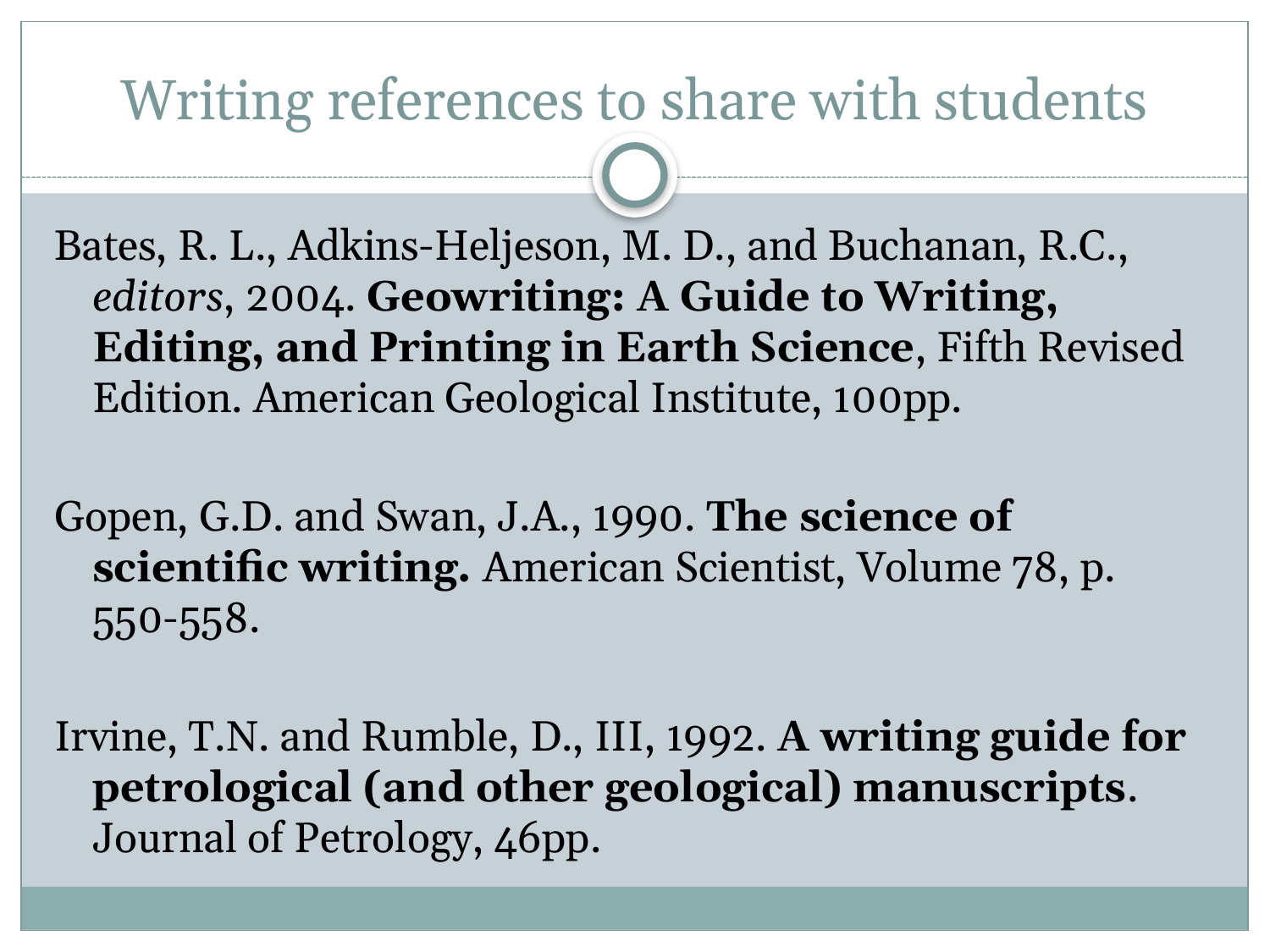

# Writing references to share with students
Bates, R. L., Adkins-Heljeson, M. D., and Buchanan, R.C., editors, 2004. Geowriting: A Guide to Writing, Editing, and Printing in Earth Science, Fifth Revised Edition. American Geological Institute, 100pp.

Gopen, G.D. and Swan, J.A., 1990. The science of scientific writing. American Scientist, Volume 78, p. 550-558.

Irvine, T.N. and Rumble, D., III, 1992. A writing guide for petrological (and other geological) manuscripts. Journal of Petrology, 46pp.